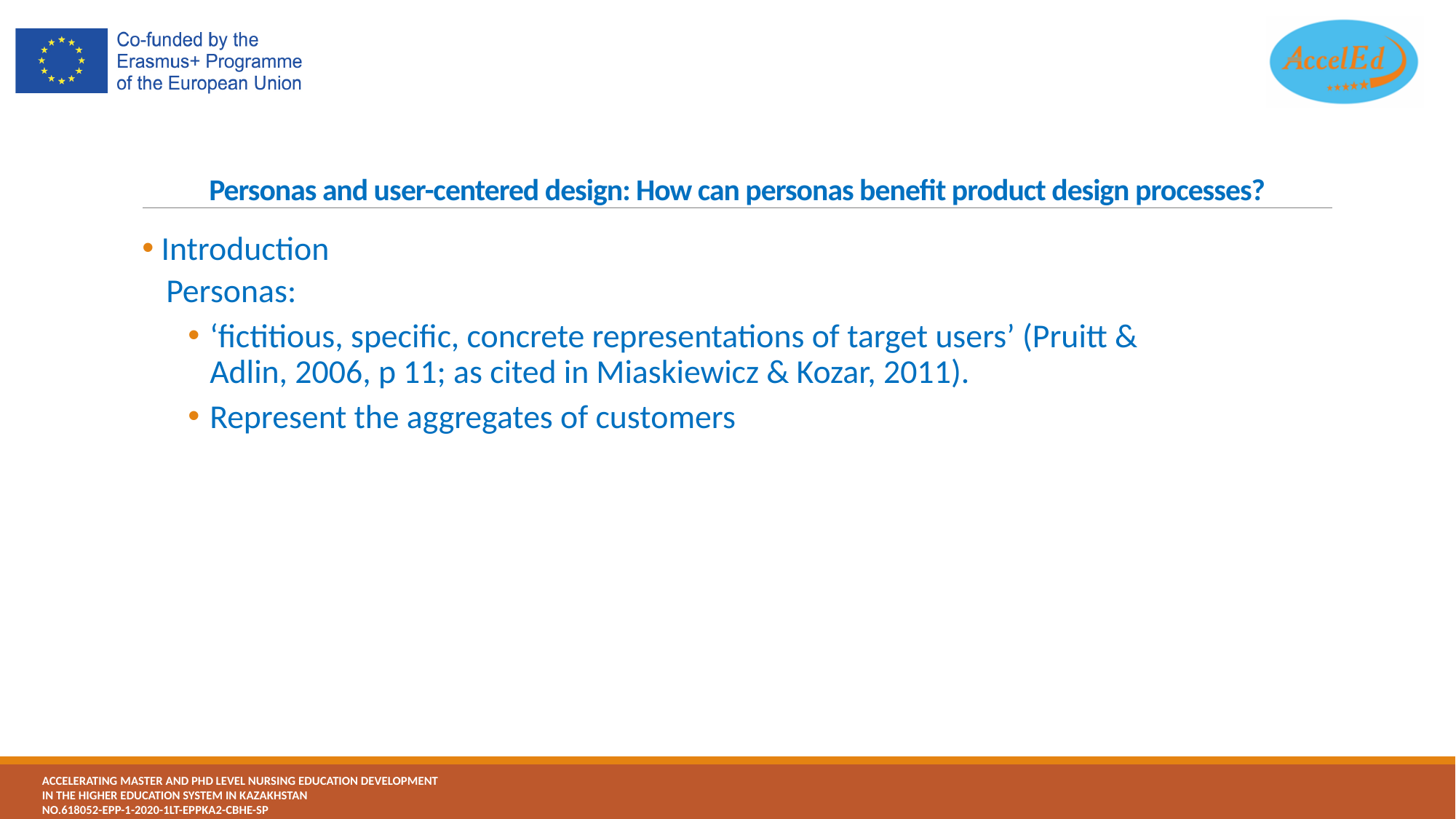

# Personas and user-centered design: How can personas benefit product design processes?
 Introduction
Personas:
‘fictitious, specific, concrete representations of target users’ (Pruitt & Adlin, 2006, p 11; as cited in Miaskiewicz & Kozar, 2011).
Represent the aggregates of customers